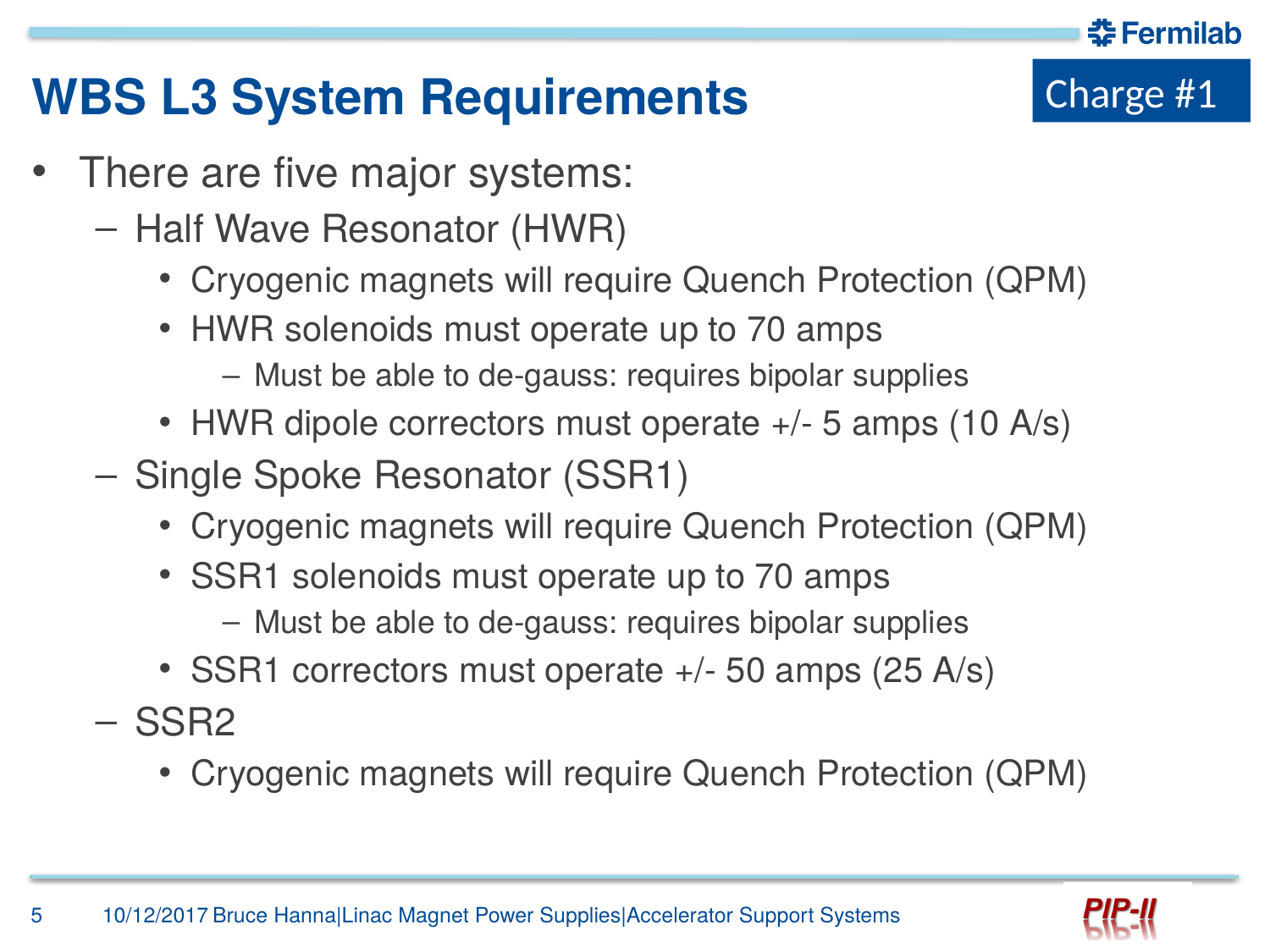

Charge #1
# WBS L3 System Requirements
There are five major systems:
Half Wave Resonator (HWR)
Cryogenic magnets will require Quench Protection (QPM)
HWR solenoids must operate up to 70 amps
Must be able to de-gauss: requires bipolar supplies
HWR dipole correctors must operate +/- 5 amps (10 A/s)
Single Spoke Resonator (SSR1)
Cryogenic magnets will require Quench Protection (QPM)
SSR1 solenoids must operate up to 70 amps
Must be able to de-gauss: requires bipolar supplies
SSR1 correctors must operate +/- 50 amps (25 A/s)
SSR2
Cryogenic magnets will require Quench Protection (QPM)

5
10/12/2017
Bruce Hanna|Linac Magnet Power Supplies|Accelerator Support Systems